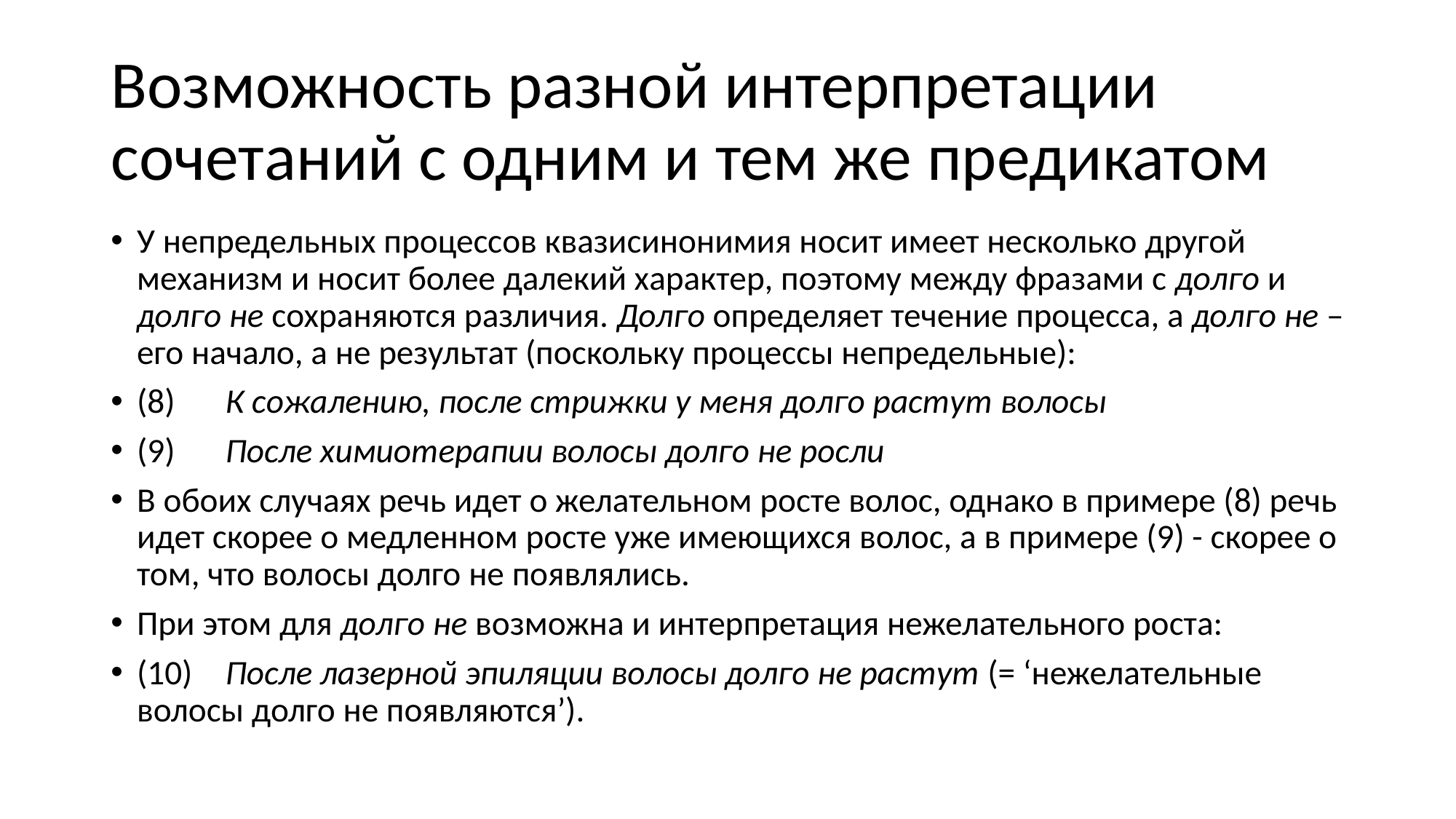

# Возможность разной интерпретации сочетаний с одним и тем же предикатом
У непредельных процессов квазисинонимия носит имеет несколько другой механизм и носит более далекий характер, поэтому между фразами с долго и долго не сохраняются различия. Долго определяет течение процесса, а долго не – его начало, а не результат (поскольку процессы непредельные):
(8)	К сожалению, после стрижки у меня долго растут волосы
(9)	После химиотерапии волосы долго не росли
В обоих случаях речь идет о желательном росте волос, однако в примере (8) речь идет скорее о медленном росте уже имеющихся волос, а в примере (9) - скорее о том, что волосы долго не появлялись.
При этом для долго не возможна и интерпретация нежелательного роста:
(10)	После лазерной эпиляции волосы долго не растут (= ‘нежелательные волосы долго не появляются’).